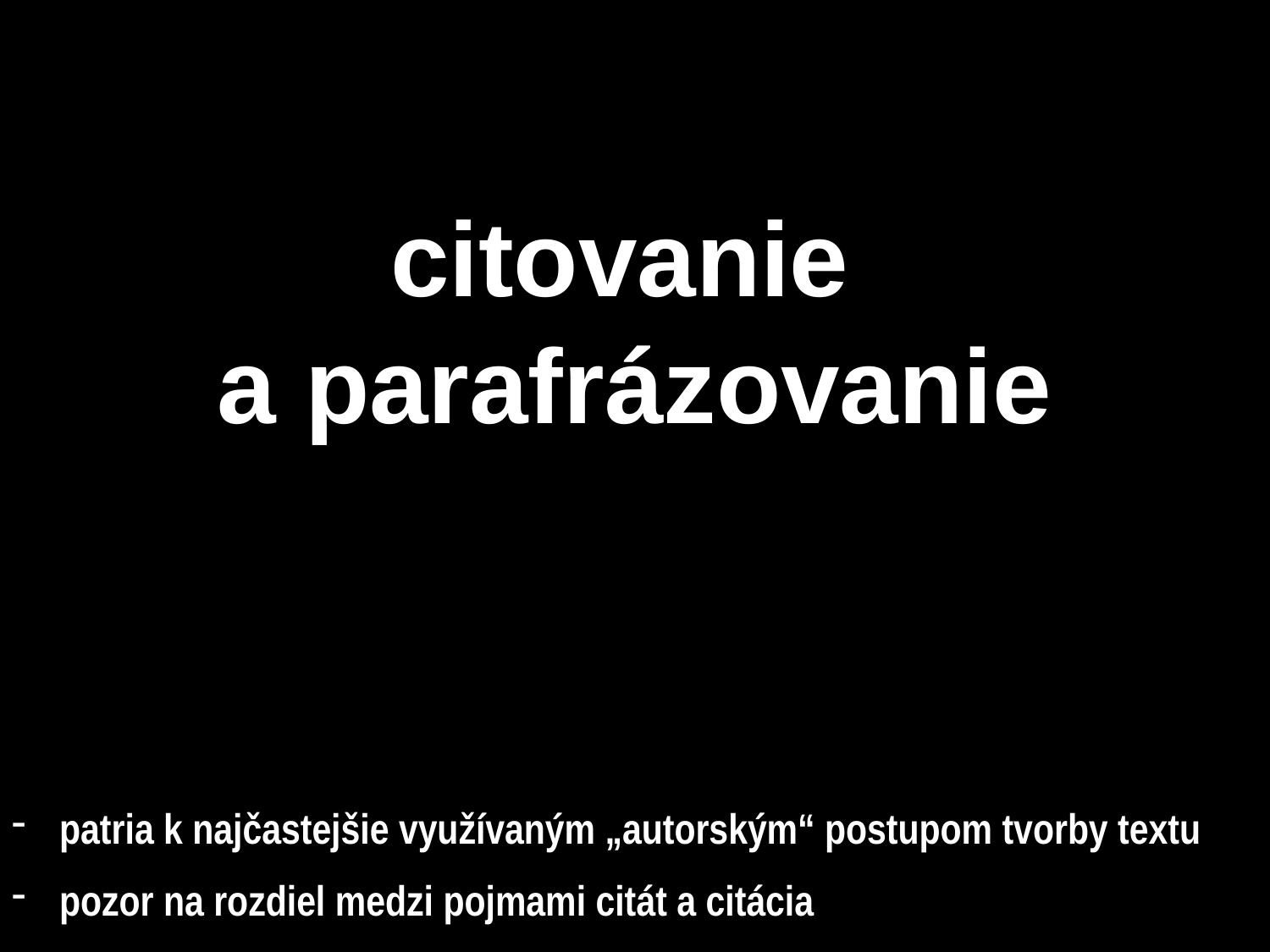

# citovanie a parafrázovanie
patria k najčastejšie využívaným „autorským“ postupom tvorby textu
pozor na rozdiel medzi pojmami citát a citácia